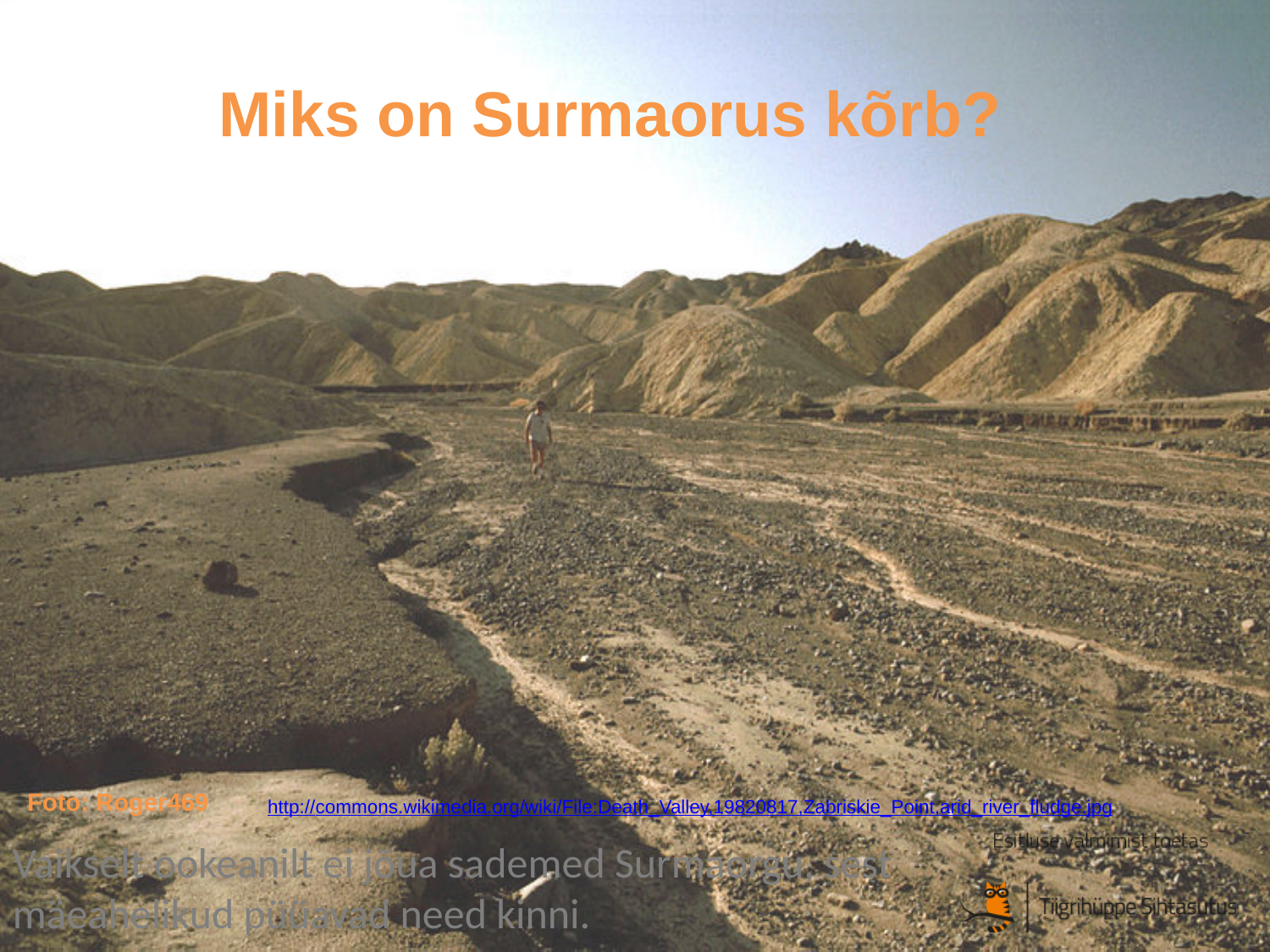

Miks on Surmaorus kõrb?
Foto: Roger469
http://commons.wikimedia.org/wiki/File:Death_Valley,19820817,Zabriskie_Point,arid_river_fludge.jpg
Vaikselt ookeanilt ei jõua sademed Surmaorgu, sest mäeahelikud püüavad need kinni.